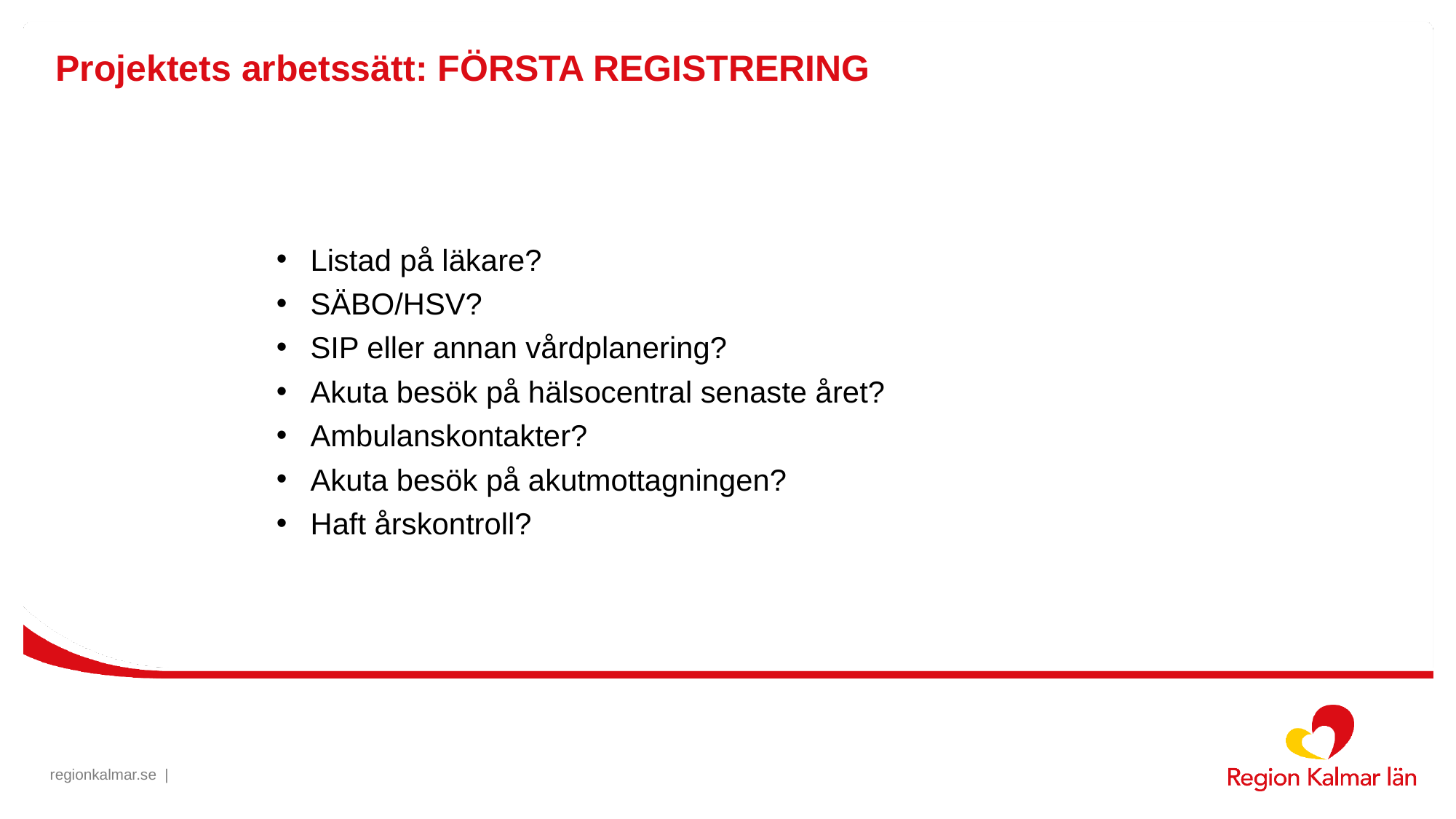

# Projektets arbetssätt: FÖRSTA REGISTRERING

Listad på läkare?
SÄBO/HSV?
SIP eller annan vårdplanering?
Akuta besök på hälsocentral senaste året?
Ambulanskontakter?
Akuta besök på akutmottagningen?
Haft årskontroll?